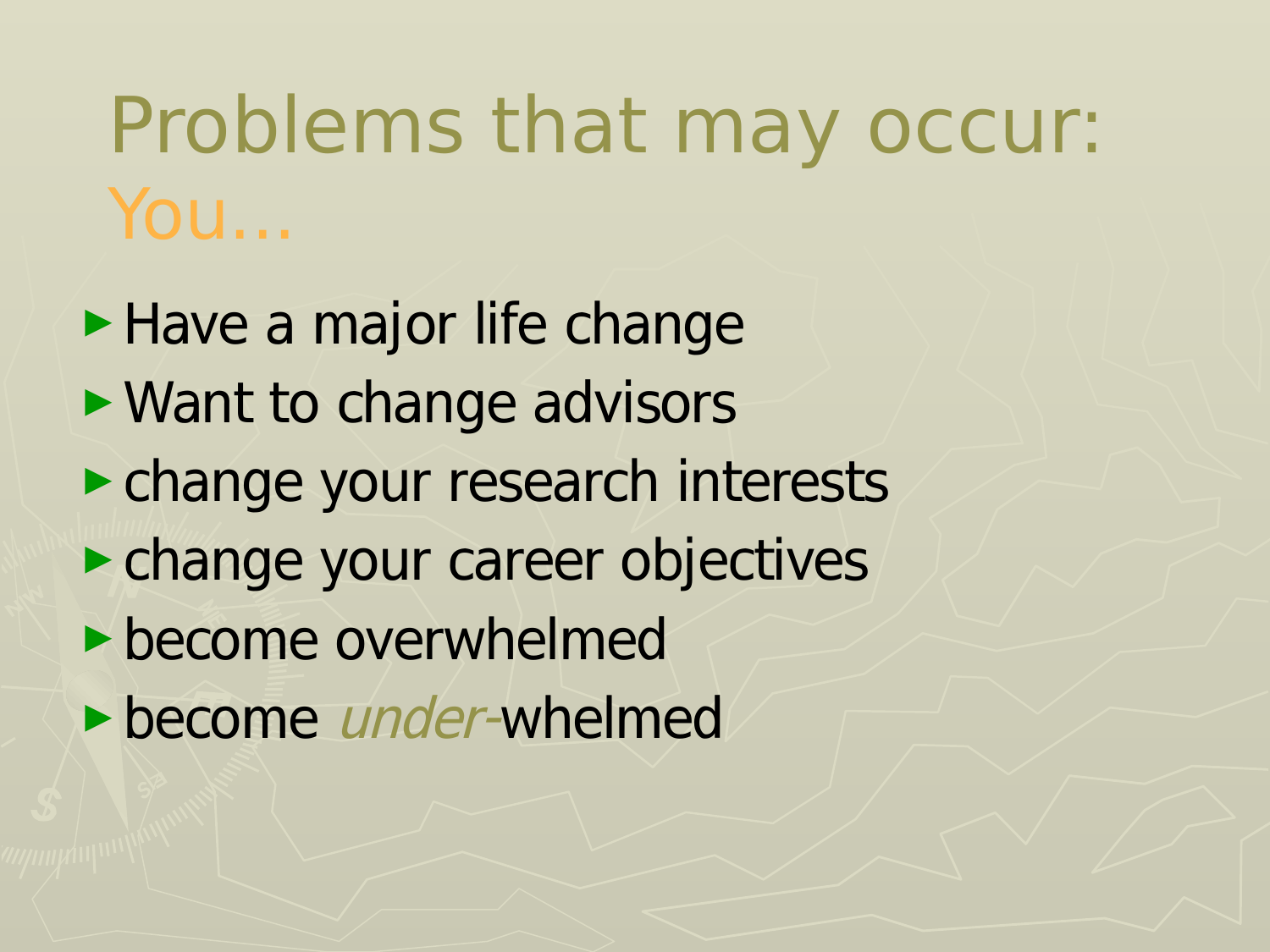

# Problems that may occur: You...
Have a major life change
Want to change advisors
change your research interests
change your career objectives
become overwhelmed
become under-whelmed